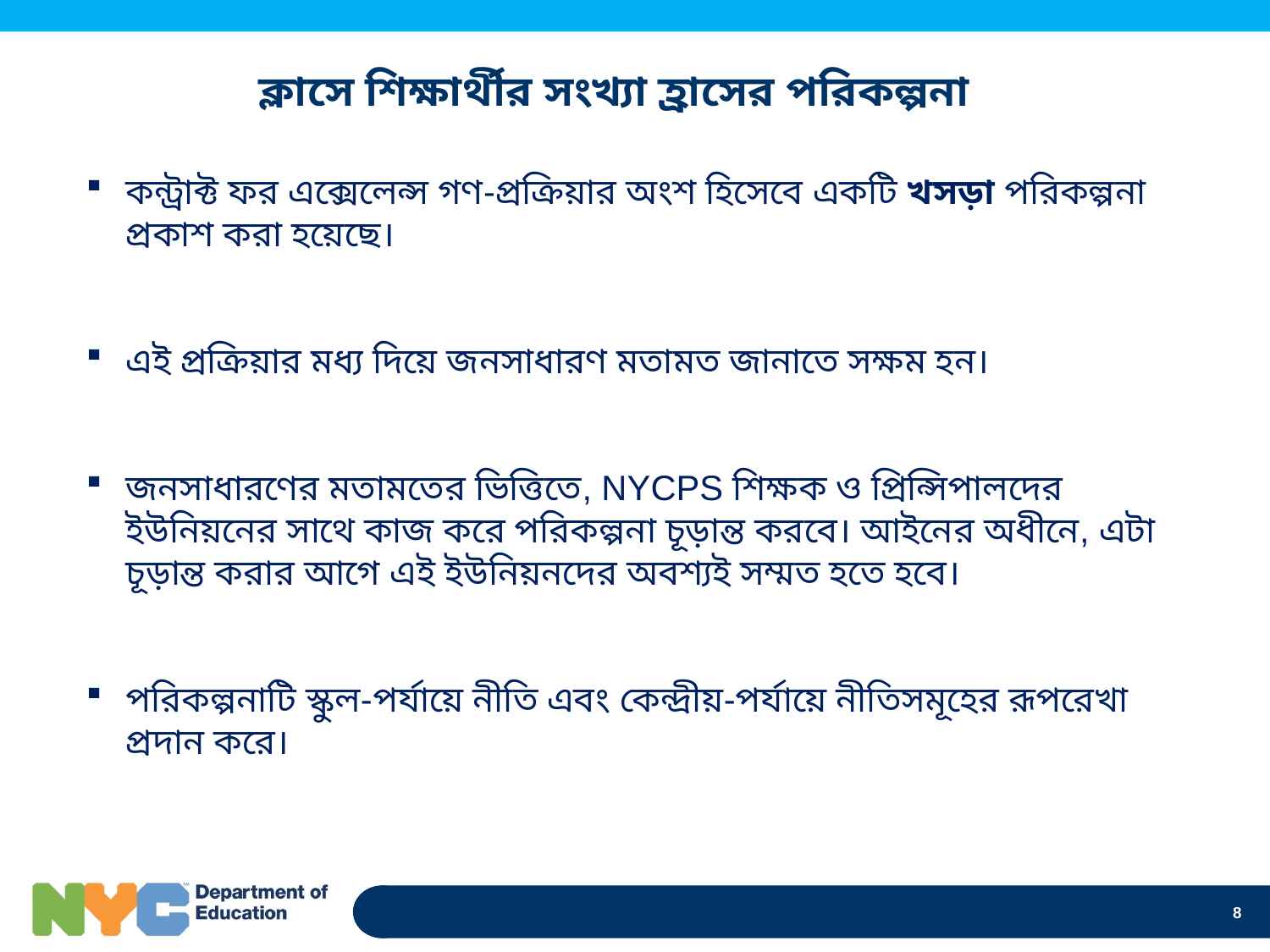

# ক্লাসে শিক্ষার্থীর সংখ্যা হ্রাসের পরিকল্পনা
কন্ট্রাক্ট ফর এক্সেলেন্স গণ-প্রক্রিয়ার অংশ হিসেবে একটি খসড়া পরিকল্পনা প্রকাশ করা হয়েছে।

এই প্রক্রিয়ার মধ্য দিয়ে জনসাধারণ মতামত জানাতে সক্ষম হন।

জনসাধারণের মতামতের ভিত্তিতে, NYCPS শিক্ষক ও প্রিন্সিপালদের ইউনিয়নের সাথে কাজ করে পরিকল্পনা চূড়ান্ত করবে। আইনের অধীনে, এটা চূড়ান্ত করার আগে এই ইউনিয়নদের অবশ্যই সম্মত হতে হবে।

পরিকল্পনাটি স্কুল-পর্যায়ে নীতি এবং কেন্দ্রীয়-পর্যায়ে নীতিসমূহের রূপরেখা প্রদান করে।

8